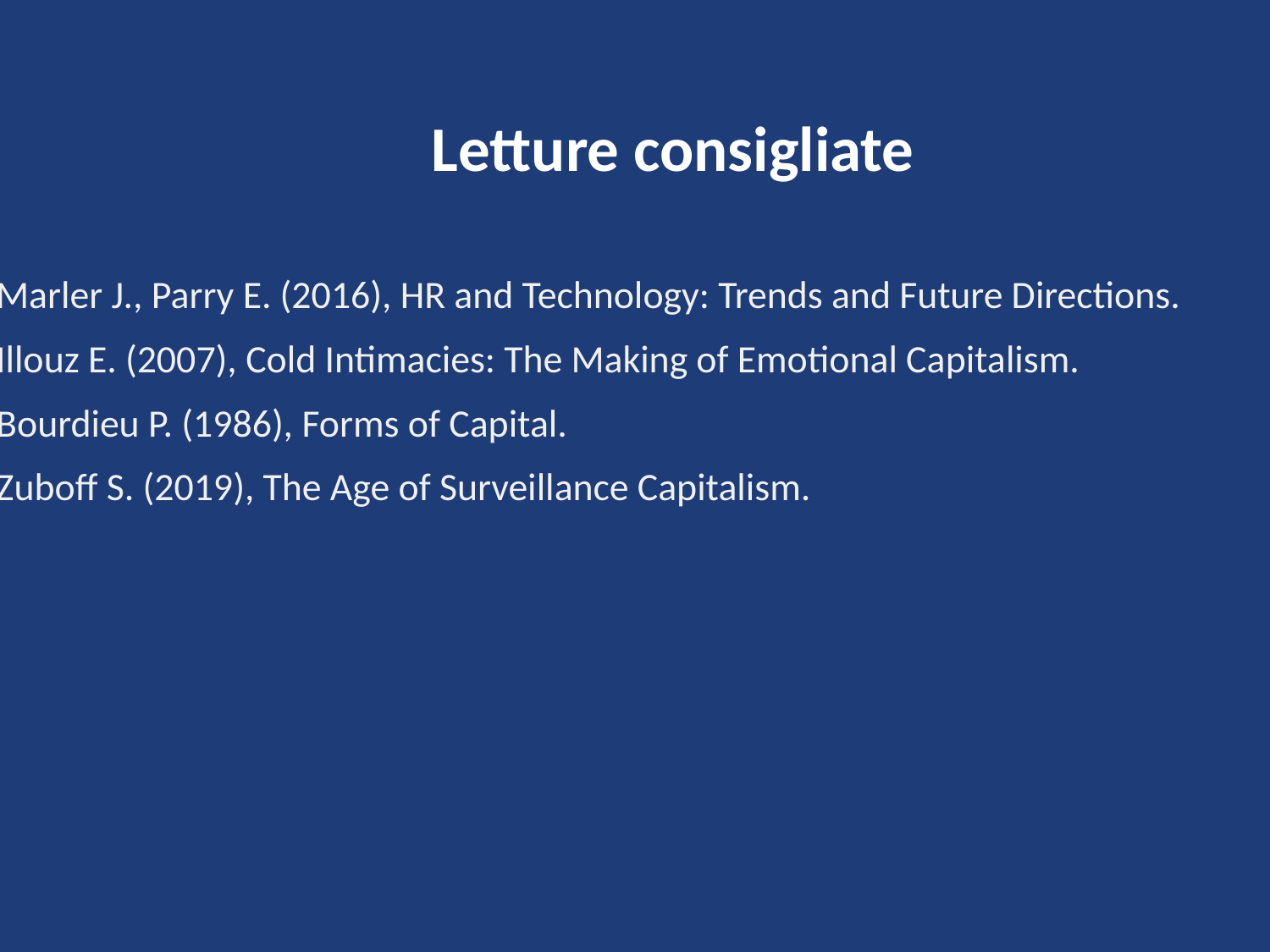

Letture consigliate

Marler J., Parry E. (2016), HR and Technology: Trends and Future Directions.
Illouz E. (2007), Cold Intimacies: The Making of Emotional Capitalism.
Bourdieu P. (1986), Forms of Capital.
Zuboff S. (2019), The Age of Surveillance Capitalism.